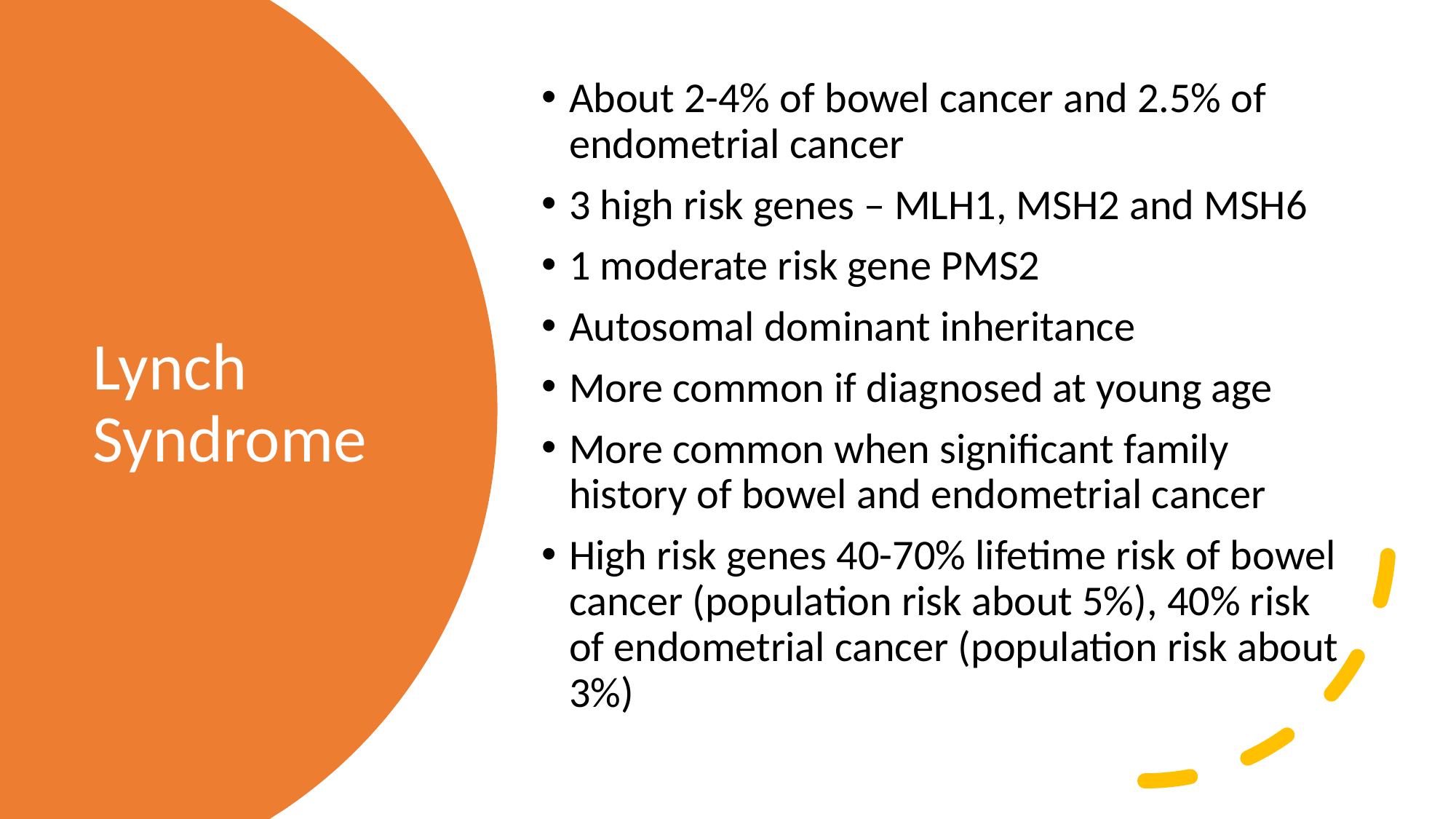

About 2-4% of bowel cancer and 2.5% of endometrial cancer
3 high risk genes – MLH1, MSH2 and MSH6
1 moderate risk gene PMS2
Autosomal dominant inheritance
More common if diagnosed at young age
More common when significant family history of bowel and endometrial cancer
High risk genes 40-70% lifetime risk of bowel cancer (population risk about 5%), 40% risk of endometrial cancer (population risk about 3%)

# Lynch Syndrome